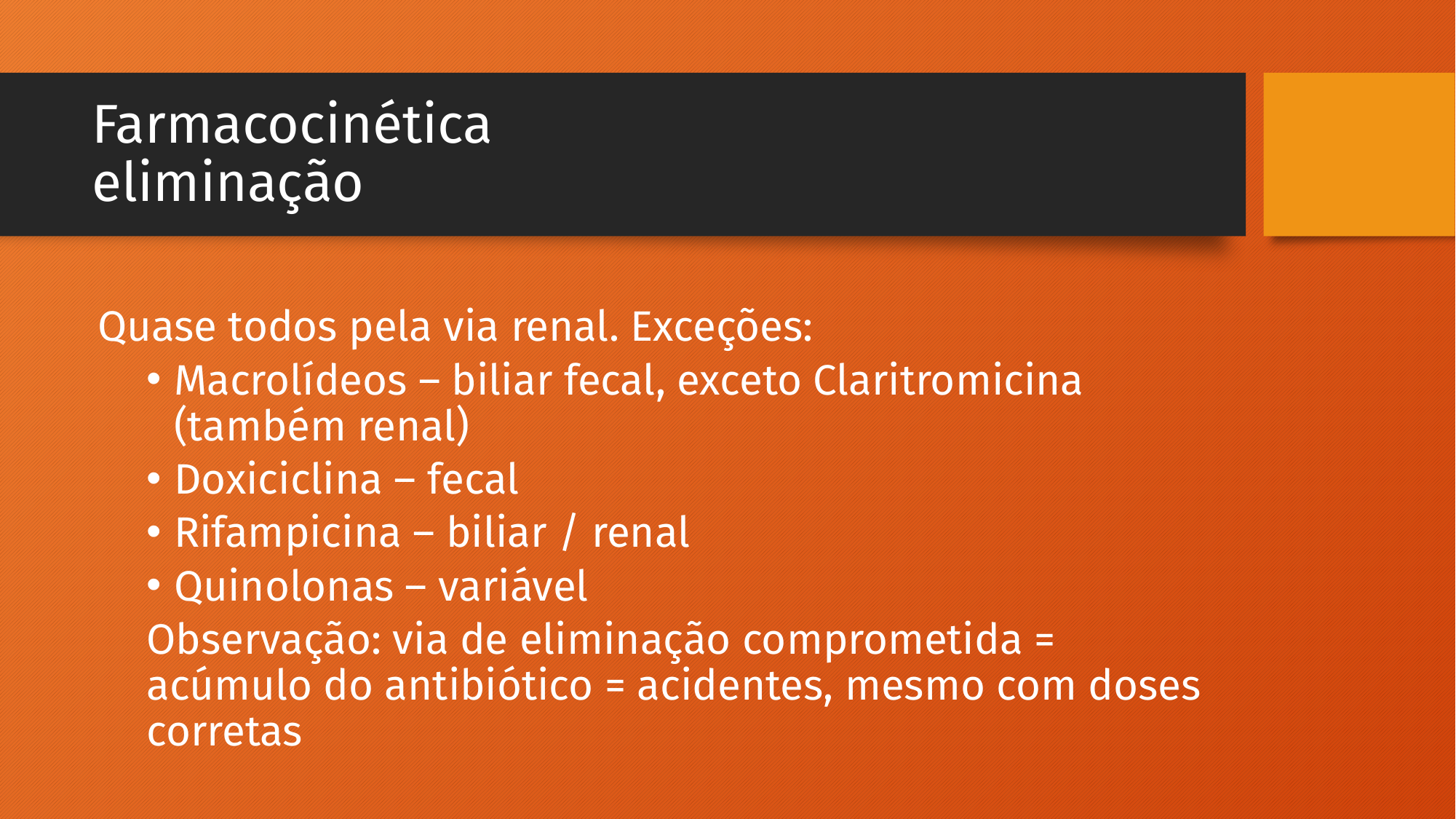

# Farmacocinética eliminação
Quase todos pela via renal. Exceções:
Macrolídeos – biliar fecal, exceto Claritromicina (também renal)
Doxiciclina – fecal
Rifampicina – biliar / renal
Quinolonas – variável
Observação: via de eliminação comprometida = acúmulo do antibiótico = acidentes, mesmo com doses corretas